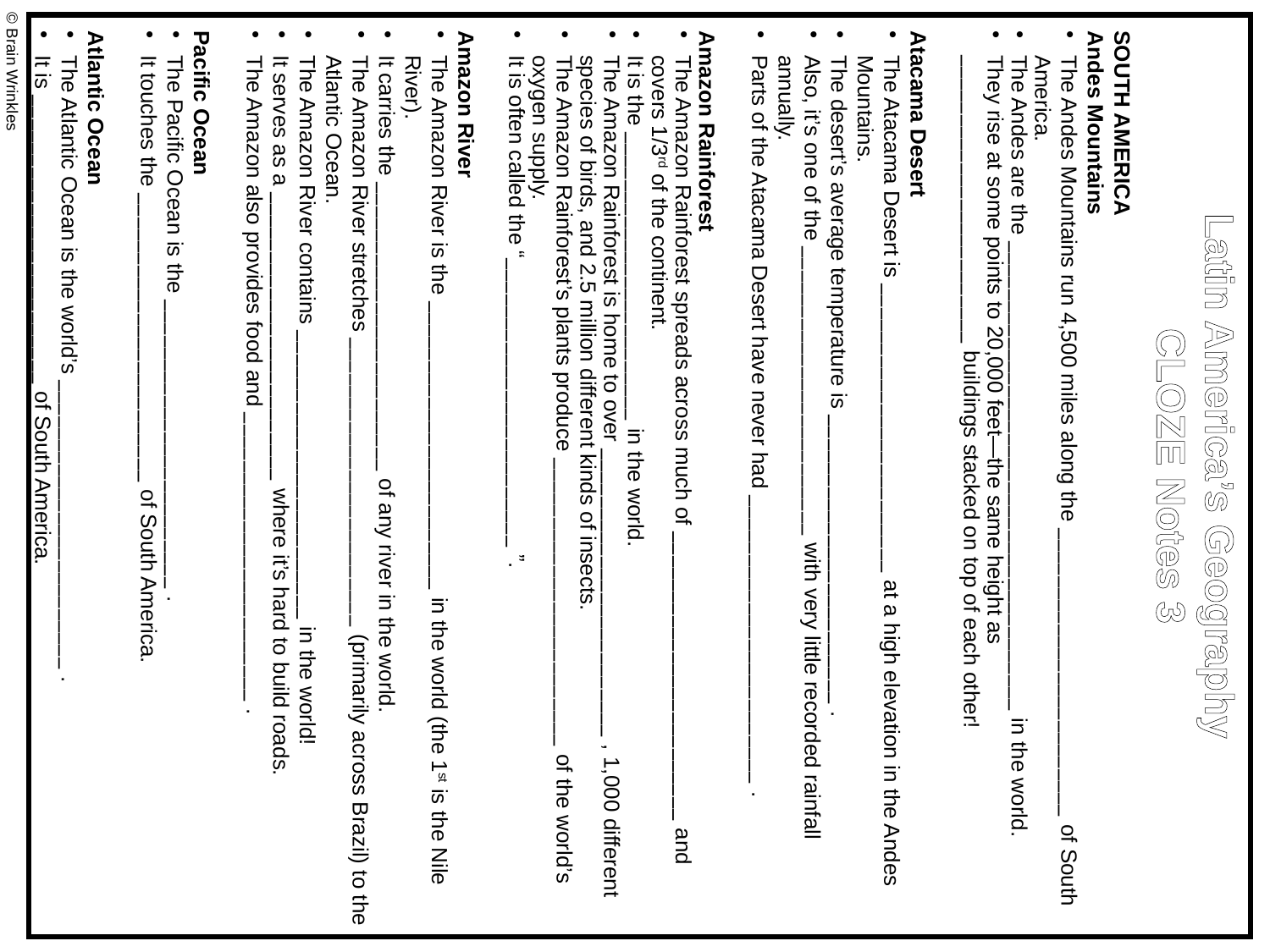

SOUTH AMERICA
Andes Mountains
The Andes Mountains run 4,500 miles along the ________________________ of South America.
The Andes are the _______________________________________ in the world.
They rise at some points to 20,000 feet—the same height as ________________________ buildings stacked on top of each other!

Atacama Desert
The Atacama Desert is ________________________ at a high elevation in the Andes Mountains.
The desert’s average temperature is ________________________ .
Also, it’s one of the ________________________ with very little recorded rainfall annually.
Parts of the Atacama Desert have never had ________________________ .

Amazon Rainforest
The Amazon Rainforest spreads across much of ________________________ and covers 1/3rd of the continent.
It is the ________________________ in the world.
The Amazon Rainforest is home to over ________________________ , 1,000 different species of birds, and 2.5 million different kinds of insects.
The Amazon Rainforest’s plants produce ________________________ of the world’s oxygen supply.
It is often called the “________________________ ”.

Amazon River
The Amazon River is the ________________________ in the world (the 1st is the Nile River).
It carries the ________________________ of any river in the world.
The Amazon River stretches ________________________ (primarily across Brazil) to the Atlantic Ocean.
The Amazon River contains ________________________ in the world!
It serves as a ________________________ where it’s hard to build roads.
The Amazon also provides food and ________________________ .

Pacific Ocean
The Pacific Ocean is the ________________________ .
It touches the ________________________ of South America.

Atlantic Ocean
The Atlantic Ocean is the world’s ________________________ .
It is ________________________ of South America.

© Brain Wrinkles
Latin America’s Geography
CLOZE Notes 3